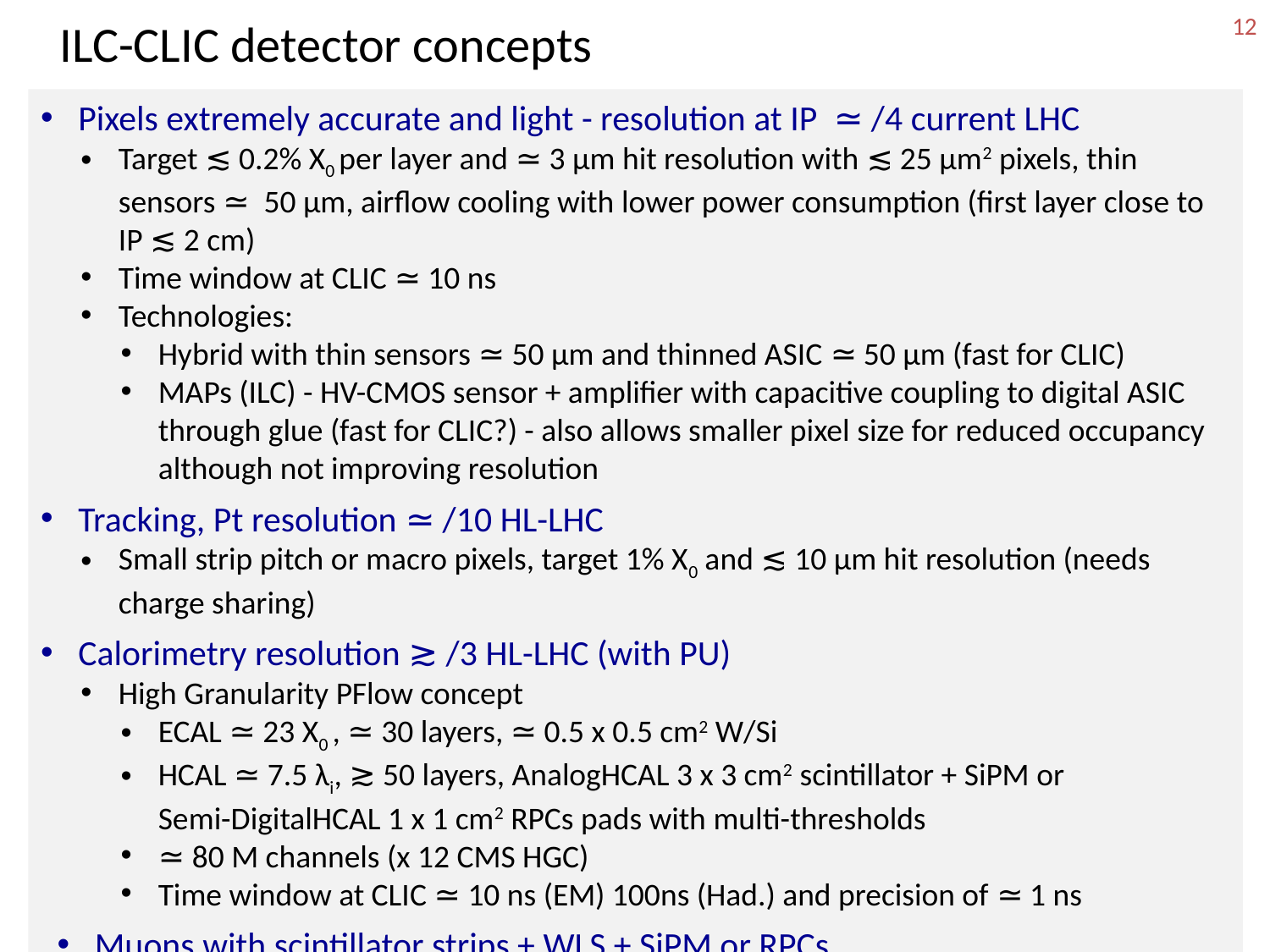

12
ILC-CLIC detector concepts
Pixels extremely accurate and light - resolution at IP  ≃ /4 current LHC
Target ≲ 0.2% X0 per layer and ≃ 3 µm hit resolution with ≲ 25 µm2 pixels, thin sensors ≃  50 µm, airflow cooling with lower power consumption (first layer close to IP ≲ 2 cm)
Time window at CLIC ≃ 10 ns
Technologies:
Hybrid with thin sensors ≃ 50 µm and thinned ASIC ≃ 50 µm (fast for CLIC)
MAPs (ILC) - HV-CMOS sensor + amplifier with capacitive coupling to digital ASIC through glue (fast for CLIC?) - also allows smaller pixel size for reduced occupancy although not improving resolution
Tracking, Pt resolution ≃ /10 HL-LHC
Small strip pitch or macro pixels, target 1% X0 and ≲ 10 µm hit resolution (needs charge sharing)
Calorimetry resolution ≳ /3 HL-LHC (with PU)
High Granularity PFlow concept
ECAL ≃ 23 X0 , ≃ 30 layers, ≃ 0.5 x 0.5 cm2 W/Si
HCAL ≃ 7.5 λi, ≳ 50 layers, AnalogHCAL 3 x 3 cm2 scintillator + SiPM or                   Semi-DigitalHCAL 1 x 1 cm2 RPCs pads with multi-thresholds
≃ 80 M channels (x 12 CMS HGC)
Time window at CLIC ≃ 10 ns (EM) 100ns (Had.) and precision of ≃ 1 ns
Muons with scintillator strips + WLS + SiPM or RPCs